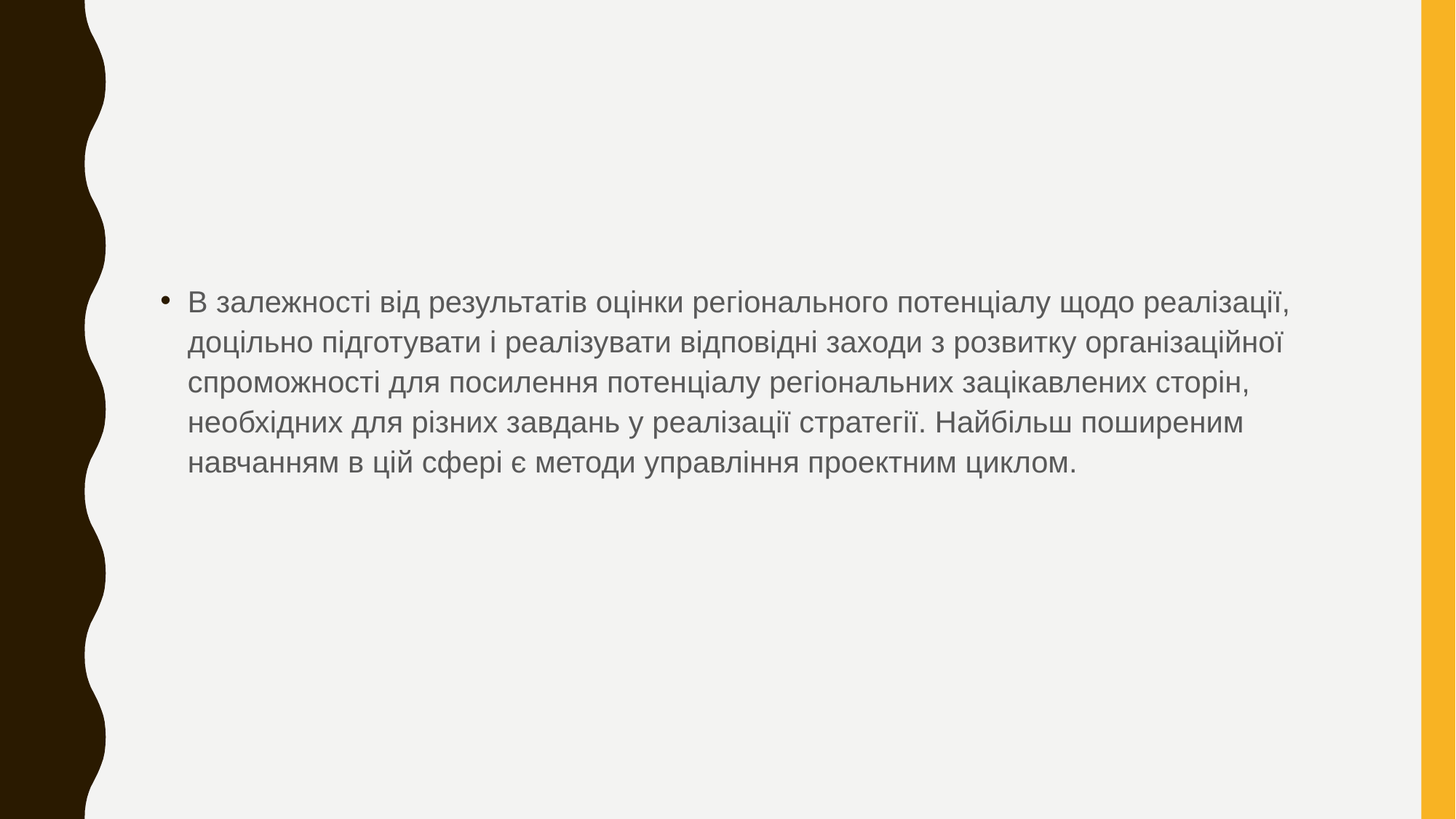

#
В залежності від результатів оцінки регіонального потенціалу щодо реалізації, доцільно підготувати і реалізувати відповідні заходи з розвитку організаційної спроможності для посилення потенціалу регіональних зацікавлених сторін, необхідних для різних завдань у реалізації стратегії. Найбільш поширеним навчанням в цій сфері є методи управління проектним циклом.